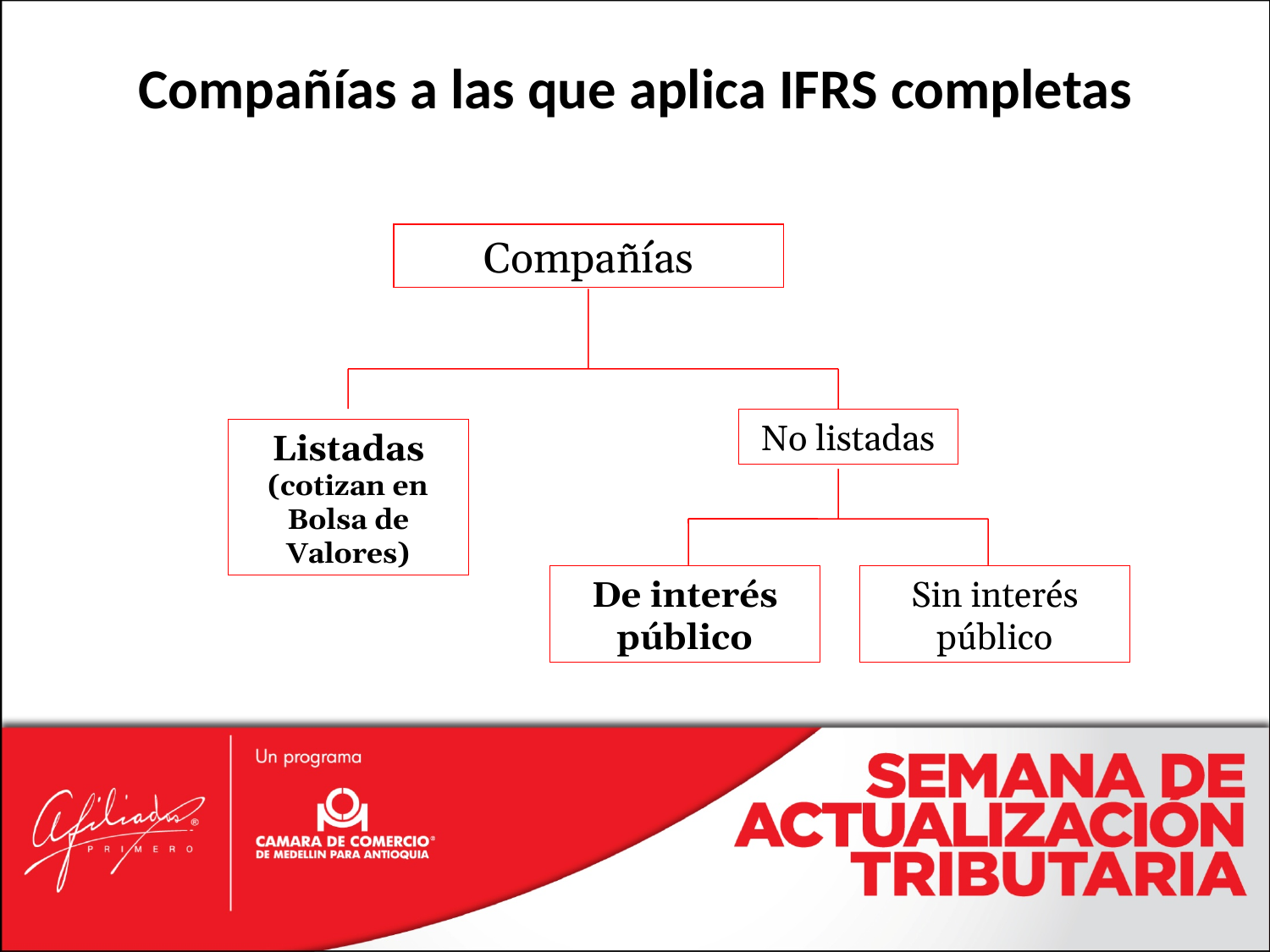

# Compañías a las que aplica IFRS completas
Compañías

No listadas
Listadas (cotizan en Bolsa de Valores)

De interés público
Sin interés público